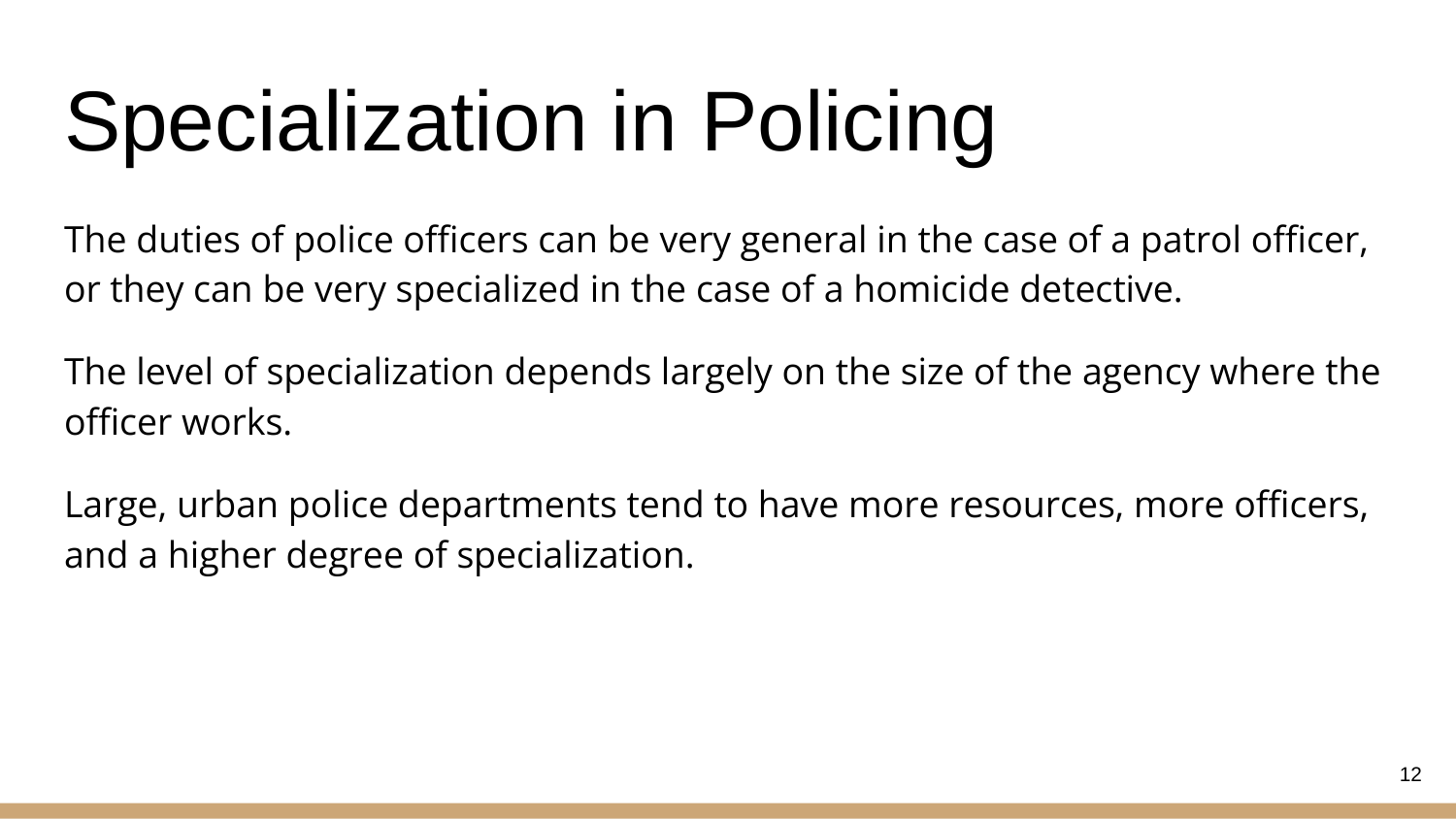

# Specialization in Policing
The duties of police officers can be very general in the case of a patrol officer, or they can be very specialized in the case of a homicide detective.
The level of specialization depends largely on the size of the agency where the officer works.
Large, urban police departments tend to have more resources, more officers, and a higher degree of specialization.

12